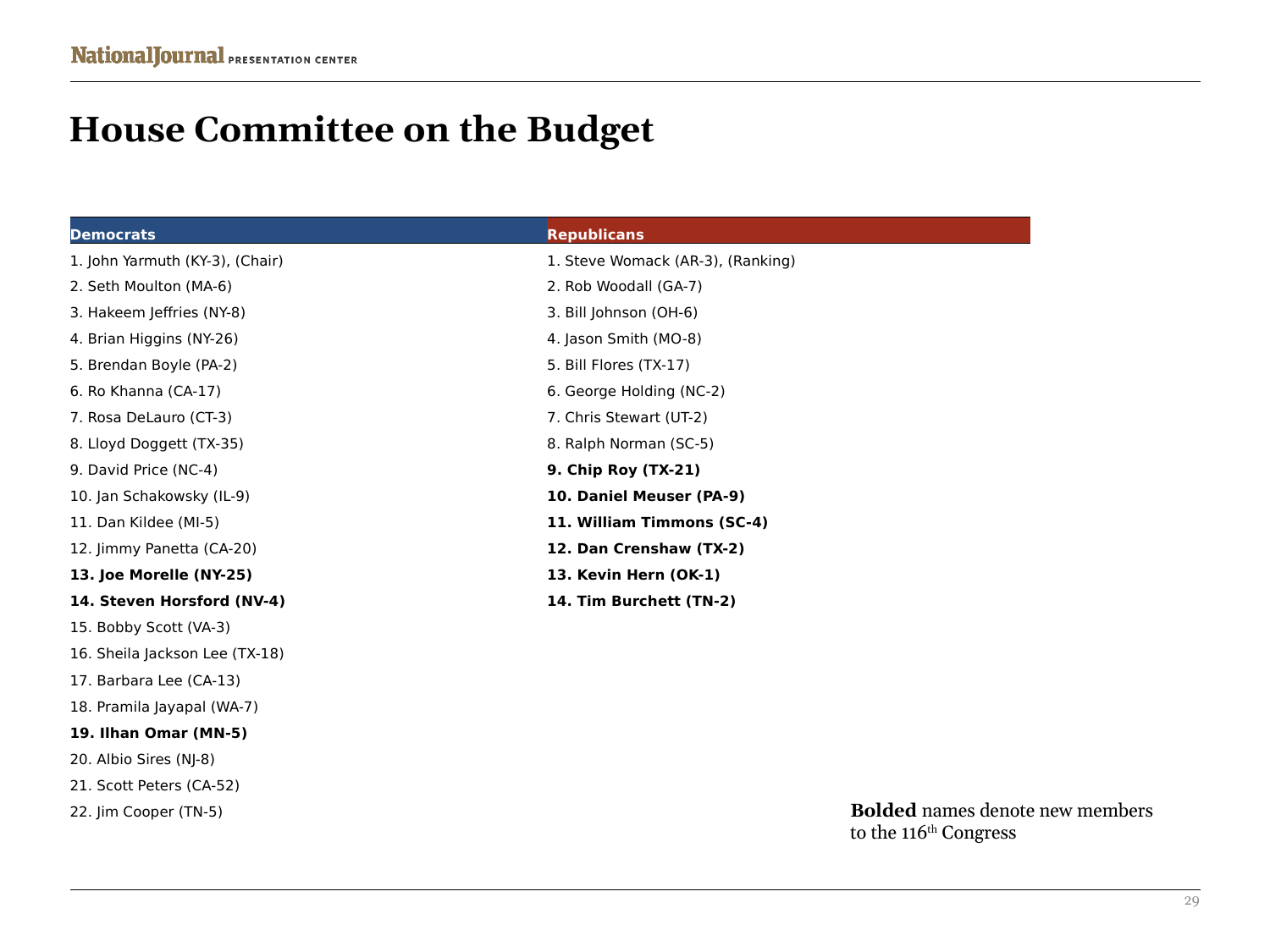

# House Committee on the Budget
| Democrats | Republicans |
| --- | --- |
| 1. John Yarmuth (KY-3), (Chair) | 1. Steve Womack (AR-3), (Ranking) |
| 2. Seth Moulton (MA-6) | 2. Rob Woodall (GA-7) |
| 3. Hakeem Jeffries (NY-8) | 3. Bill Johnson (OH-6) |
| 4. Brian Higgins (NY-26) | 4. Jason Smith (MO-8) |
| 5. Brendan Boyle (PA-2) | 5. Bill Flores (TX-17) |
| 6. Ro Khanna (CA-17) | 6. George Holding (NC-2) |
| 7. Rosa DeLauro (CT-3) | 7. Chris Stewart (UT-2) |
| 8. Lloyd Doggett (TX-35) | 8. Ralph Norman (SC-5) |
| 9. David Price (NC-4) | 9. Chip Roy (TX-21) |
| 10. Jan Schakowsky (IL-9) | 10. Daniel Meuser (PA-9) |
| 11. Dan Kildee (MI-5) | 11. William Timmons (SC-4) |
| 12. Jimmy Panetta (CA-20) | 12. Dan Crenshaw (TX-2) |
| 13. Joe Morelle (NY-25) | 13. Kevin Hern (OK-1) |
| 14. Steven Horsford (NV-4) | 14. Tim Burchett (TN-2) |
| 15. Bobby Scott (VA-3) |  |
| 16. Sheila Jackson Lee (TX-18) |  |
| 17. Barbara Lee (CA-13) |  |
| 18. Pramila Jayapal (WA-7) |  |
| 19. Ilhan Omar (MN-5) |  |
| 20. Albio Sires (NJ-8) |  |
| 21. Scott Peters (CA-52) |  |
| 22. Jim Cooper (TN-5) |  |
Bolded names denote new members to the 116th Congress
29